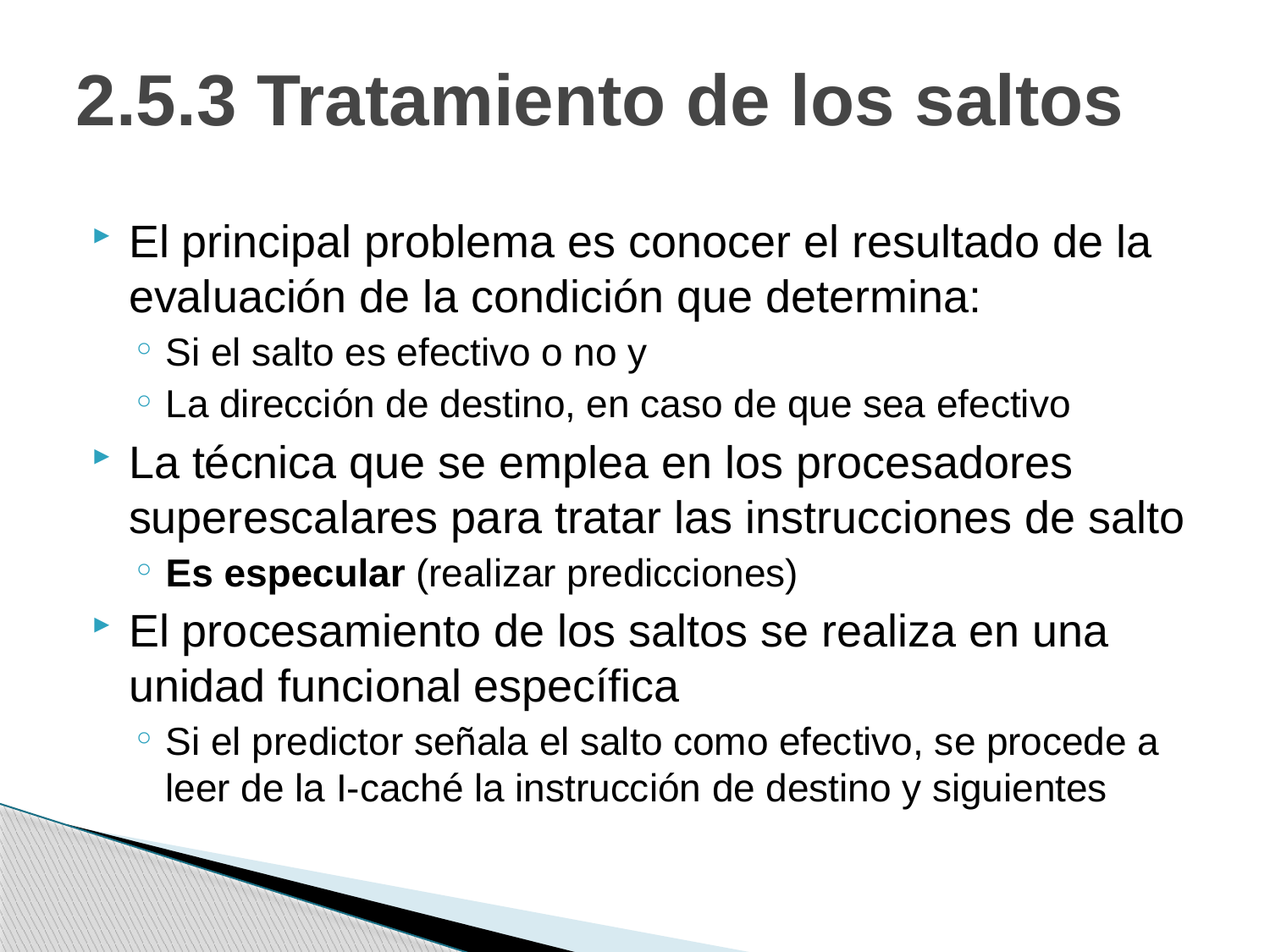

# 2.5.3 Tratamiento de los saltos
El principal problema es conocer el resultado de la evaluación de la condición que determina:
Si el salto es efectivo o no y
La dirección de destino, en caso de que sea efectivo
La técnica que se emplea en los procesadores superescalares para tratar las instrucciones de salto
Es especular (realizar predicciones)
El procesamiento de los saltos se realiza en una unidad funcional específica
Si el predictor señala el salto como efectivo, se procede a leer de la I-caché la instrucción de destino y siguientes